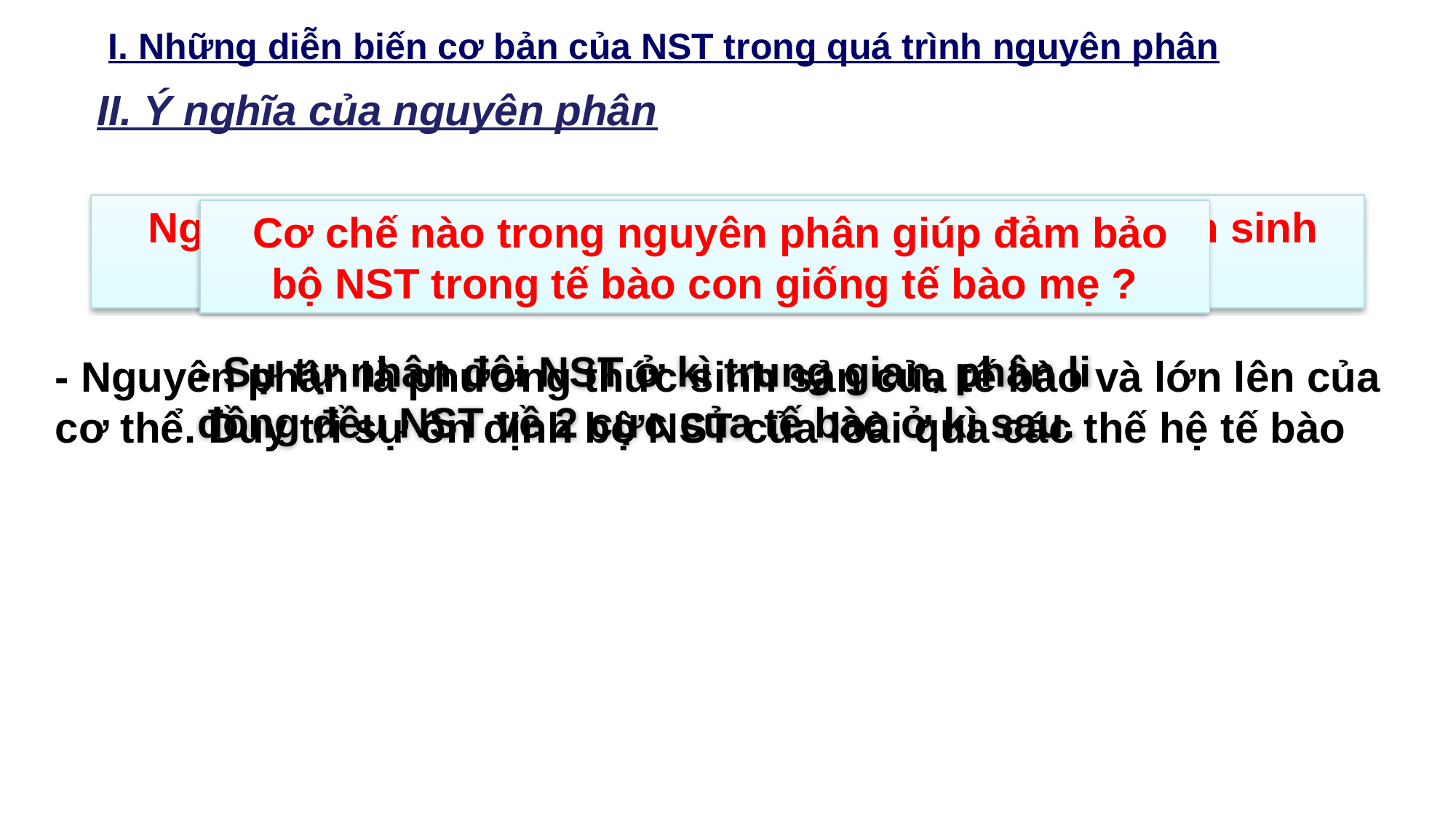

I. Những diễn biến cơ bản của NST trong quá trình nguyên phân
 II. Ý nghĩa của nguyên phân
 Nguyên phân có vai trò như thế nào đối với quá trình sinh trưởng, sinh sản và di truyền  của sinh vật?
 Cơ chế nào trong nguyên phân giúp đảm bảo bộ NST trong tế bào con giống tế bào mẹ ?
- Sự tự nhân đôi NST ở kì trung gian, phân li đồng đều NST về 2 cực của tế bào ở kì sau.
- Nguyên phân là phương thức sinh sản của tế bào và lớn lên của cơ thể. Duy trì sự ổn định bộ NST của loài qua các thế hệ tế bào